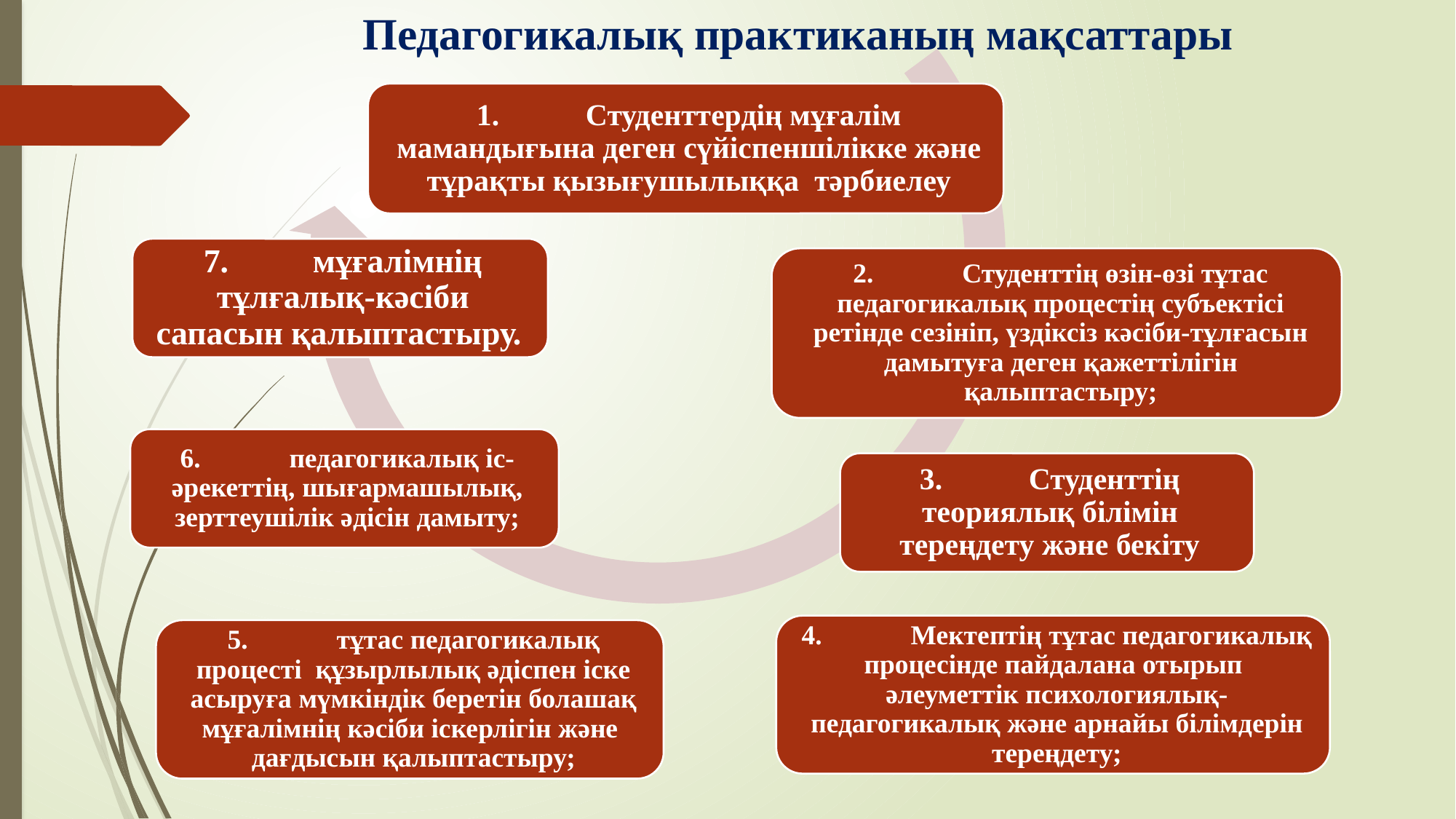

# Педагогикалық практиканың мақсаттары
1.	Студенттердің мұғалім мамандығына деген сүйіспеншілікке және тұрақты қызығушылыққа  тәрбиелеу
3.	Студенттің теориялық білімін тереңдету және бекіту
2.	Студенттің өзін-өзі тұтас педагогикалық процестің субъектісі ретінде сезініп, үздіксіз кәсіби-тұлғасын дамытуға деген қажеттілігін қалыптастыру;
4.	Мектептің тұтас педагогикалық процесінде пайдалана отырып  әлеуметтік психологиялық-педагогикалық және арнайы білімдерін тереңдету;
5.	тұтас педагогикалық процесті  құзырлылық әдіспен іске асыруға мүмкіндік беретін болашақ мұғалімнің кәсіби іскерлігін және  дағдысын қалыптастыру;
6.	педагогикалық іс-әрекеттің, шығармашылық, зерттеушілік әдісін дамыту;
7.	мұғалімнің тұлғалық-кәсіби сапасын қалыптастыру.